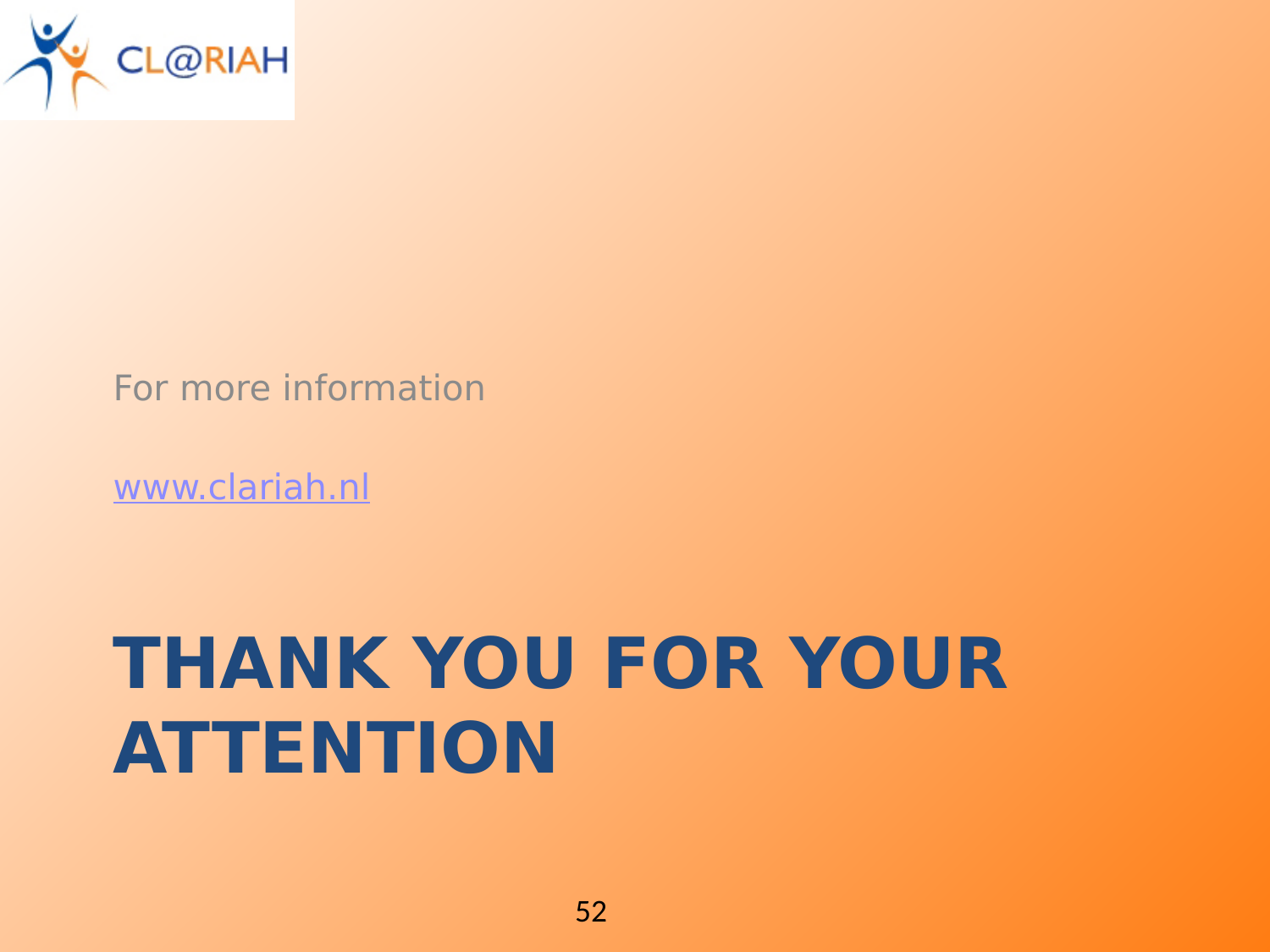

For more information

www.clariah.nl

# Thank you for your attention